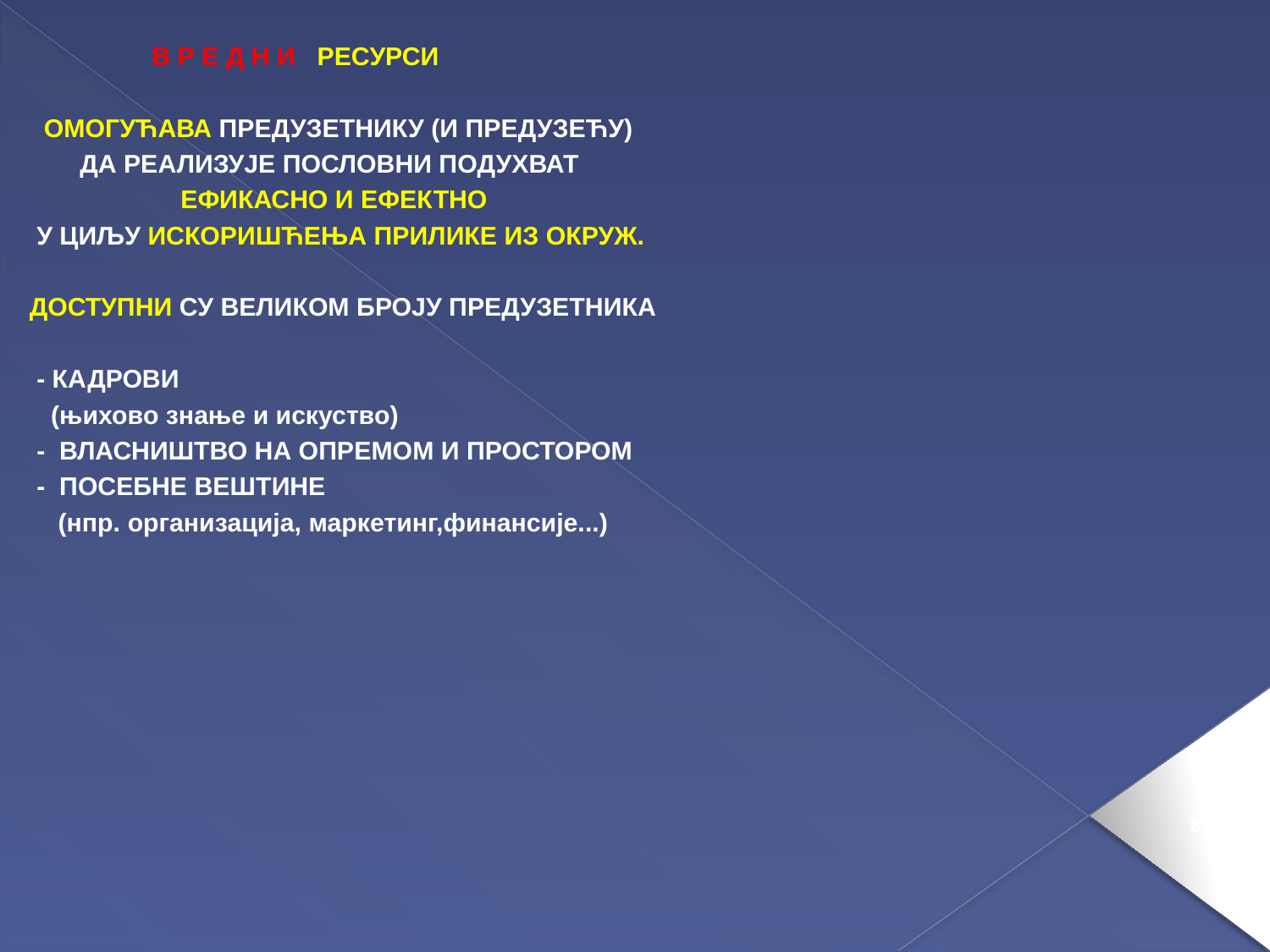

В Р Е Д Н И   РЕСУРСИ

  ОМОГУЋАВА ПРЕДУЗЕТНИКУ (И ПРЕДУЗЕЋУ)
       ДА РЕАЛИЗУЈЕ ПОСЛОВНИ ПОДУХВАТ
                     ЕФИКАСНО И ЕФЕКТНО
 У ЦИЉУ ИСКОРИШЋЕЊА ПРИЛИКЕ ИЗ ОКРУЖ.

ДОСТУПНИ СУ ВЕЛИКОМ БРОЈУ ПРЕДУЗЕТНИКА

 - КАДРОВИ
   (њихово знање и искуство)
 -  ВЛАСНИШТВО НА ОПРЕМОМ И ПРОСТОРОМ
 -  ПОСЕБНЕ ВЕШТИНЕ
    (нпр. организација, маркетинг,финансије...)

88